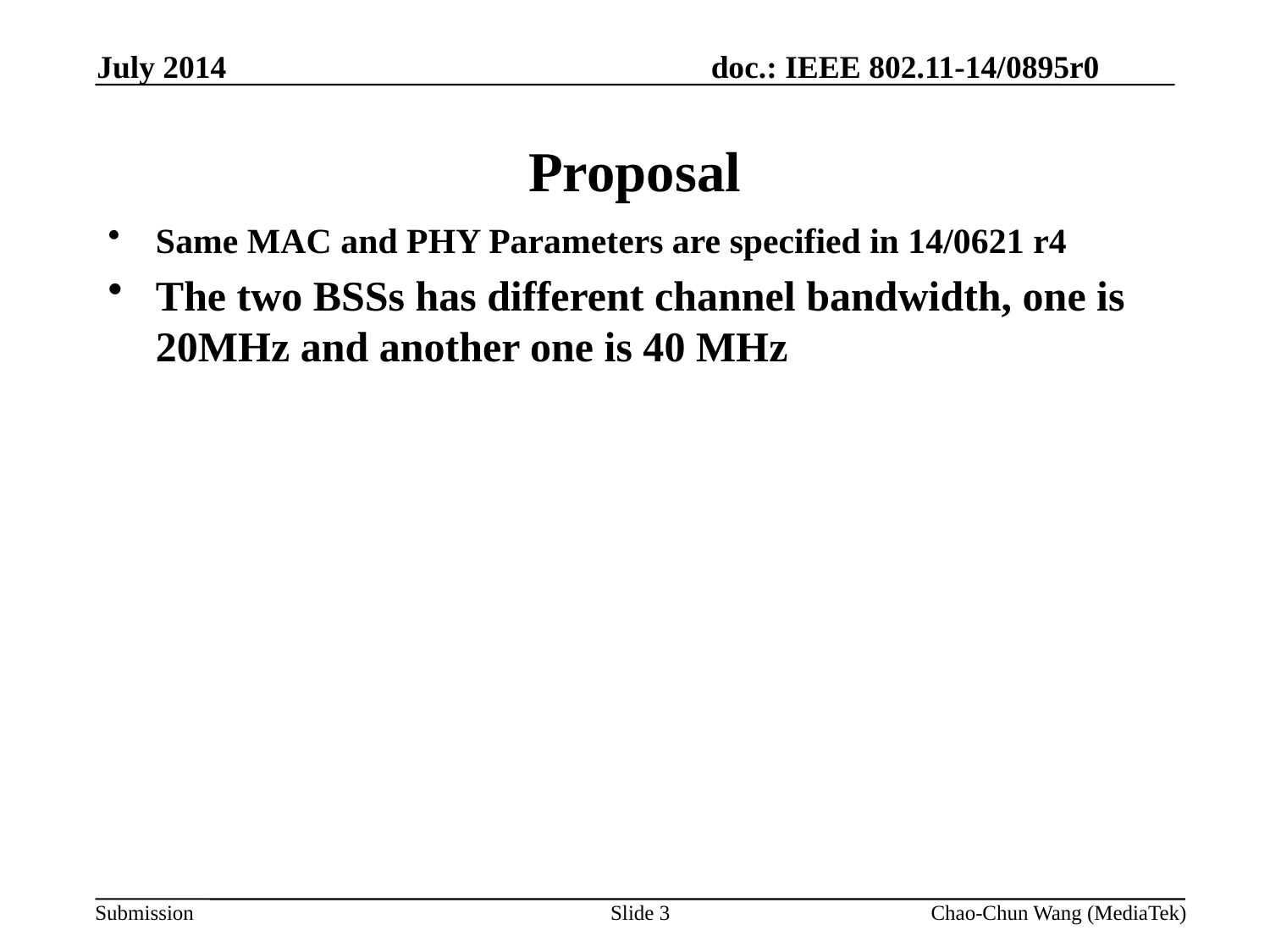

July 2014
# Proposal
Same MAC and PHY Parameters are specified in 14/0621 r4
The two BSSs has different channel bandwidth, one is 20MHz and another one is 40 MHz

Slide 3
Chao-Chun Wang (MediaTek)